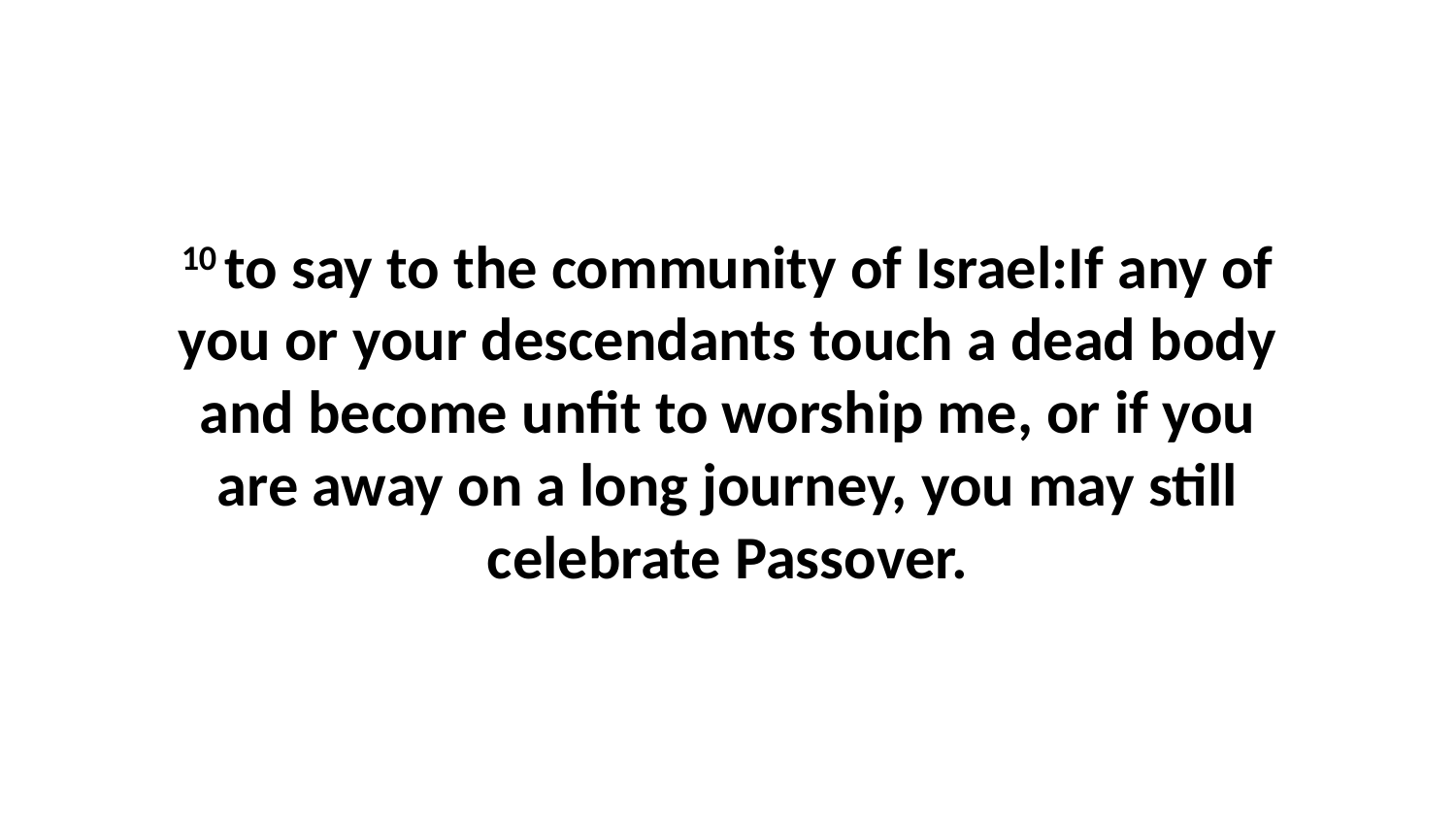

10 to say to the community of Israel:If any of you or your descendants touch a dead body and become unfit to worship me, or if you are away on a long journey, you may still celebrate Passover.